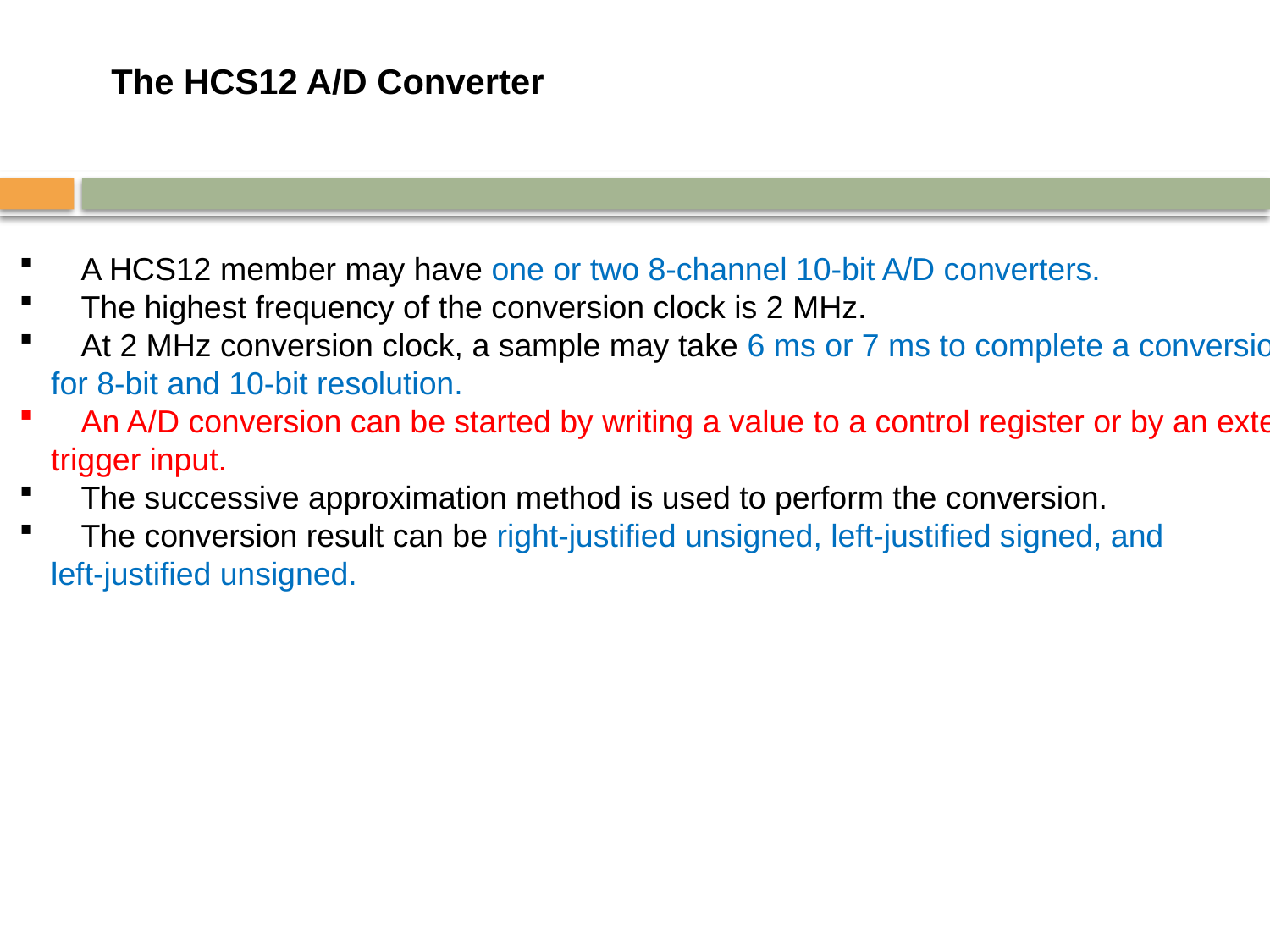

The HCS12 A/D Converter

	A HCS12 member may have one or two 8-channel 10-bit A/D converters.
	The highest frequency of the conversion clock is 2 MHz.
	At 2 MHz conversion clock, a sample may take 6 ms or 7 ms to complete a conversion
	for 8-bit and 10-bit resolution.
	An A/D conversion can be started by writing a value to a control register or by an external
	trigger input.
	The successive approximation method is used to perform the conversion.
	The conversion result can be right-justified unsigned, left-justified signed, and
	left-justified unsigned.